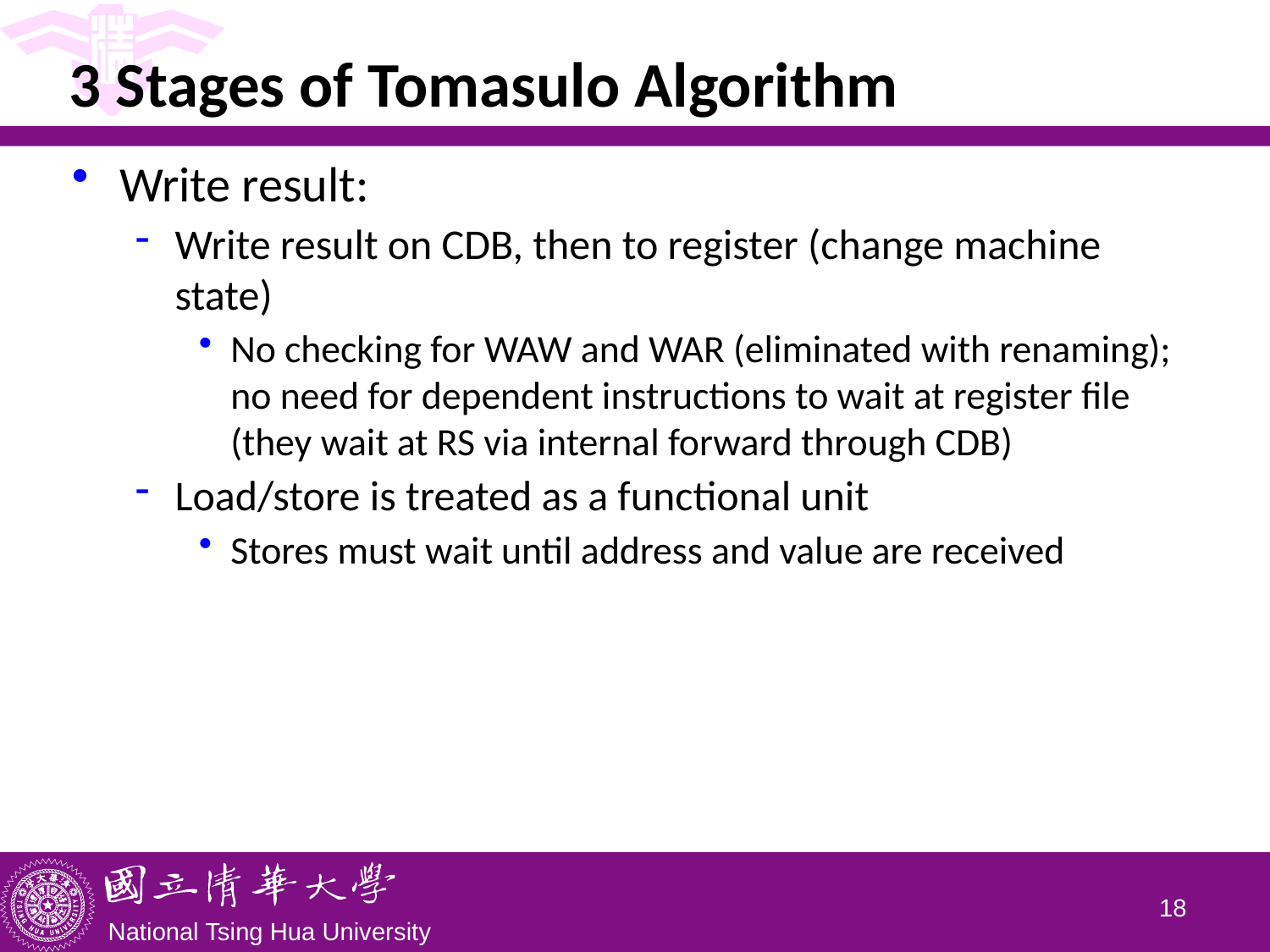

# 3 Stages of Tomasulo Algorithm
Write result:
Write result on CDB, then to register (change machine state)
No checking for WAW and WAR (eliminated with renaming);  no need for dependent instructions to wait at register file (they wait at RS via internal forward through CDB)
Load/store is treated as a functional unit
Stores must wait until address and value are received
18